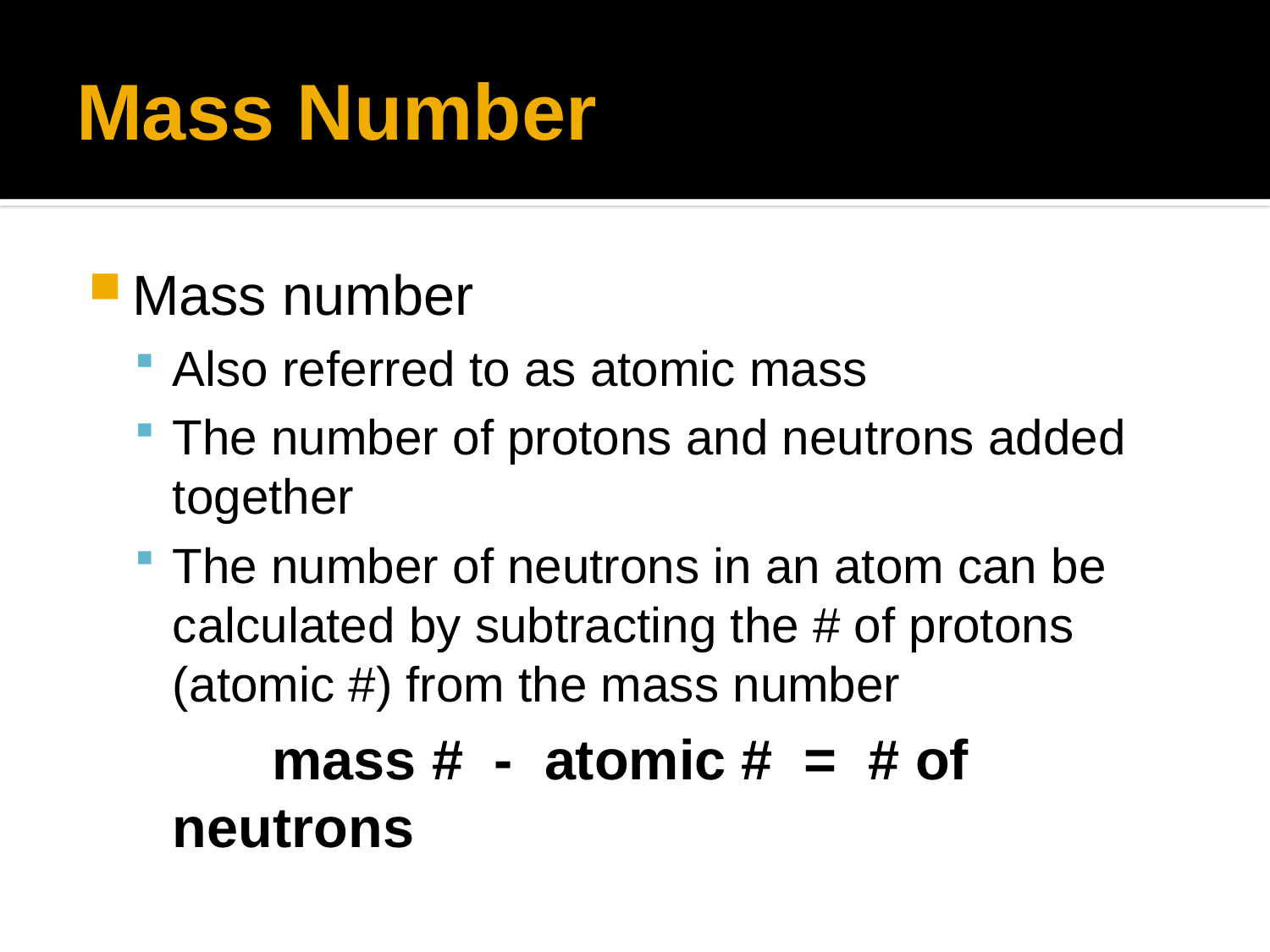

# Mass Number
Mass number
Also referred to as atomic mass
The number of protons and neutrons added together
The number of neutrons in an atom can be calculated by subtracting the # of protons (atomic #) from the mass number
          mass #  -  atomic #  =  # of neutrons